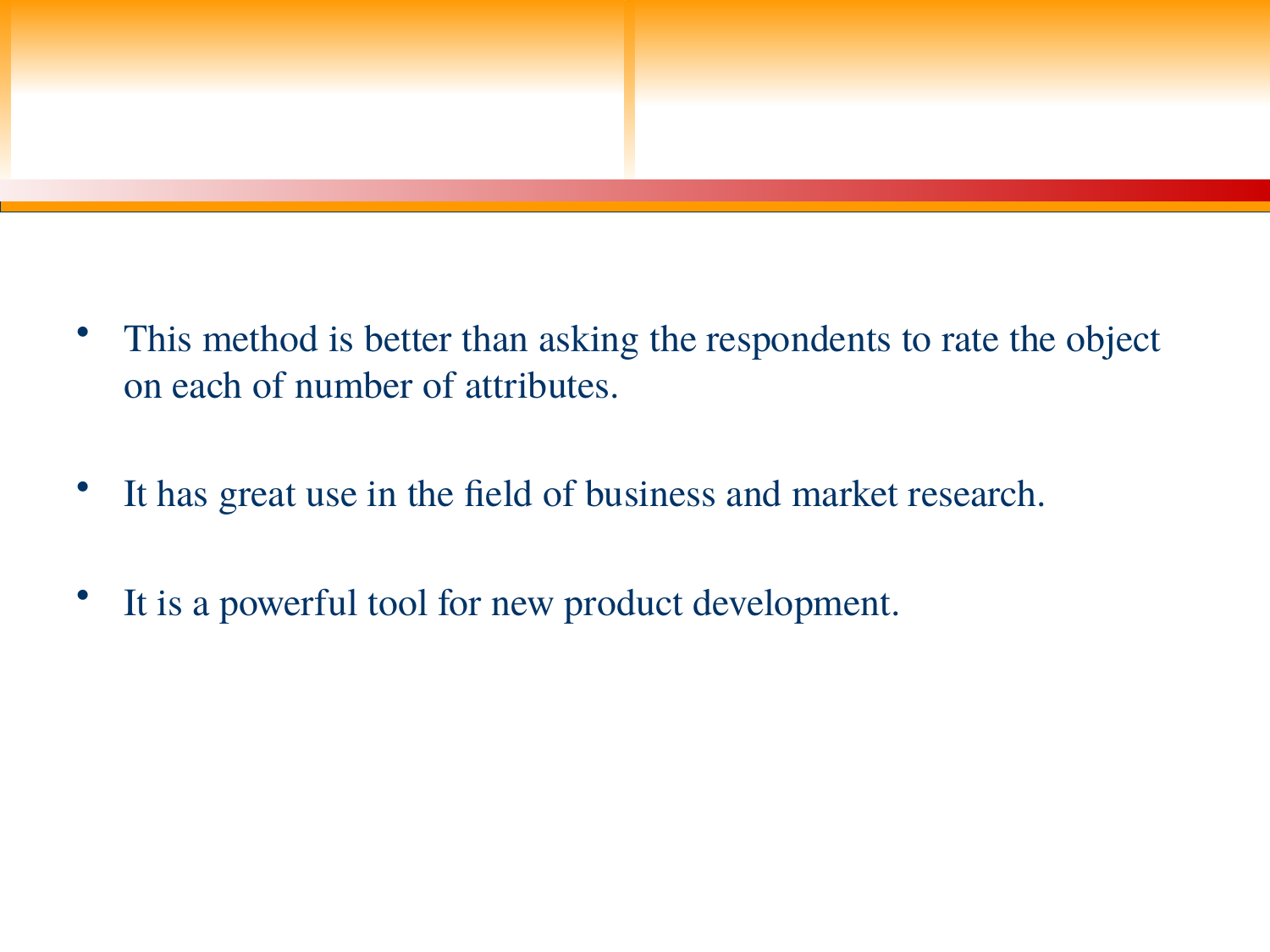

#
This method is better than asking the respondents to rate the object on each of number of attributes.

It has great use in the field of business and market research.

It is a powerful tool for new product development.
2